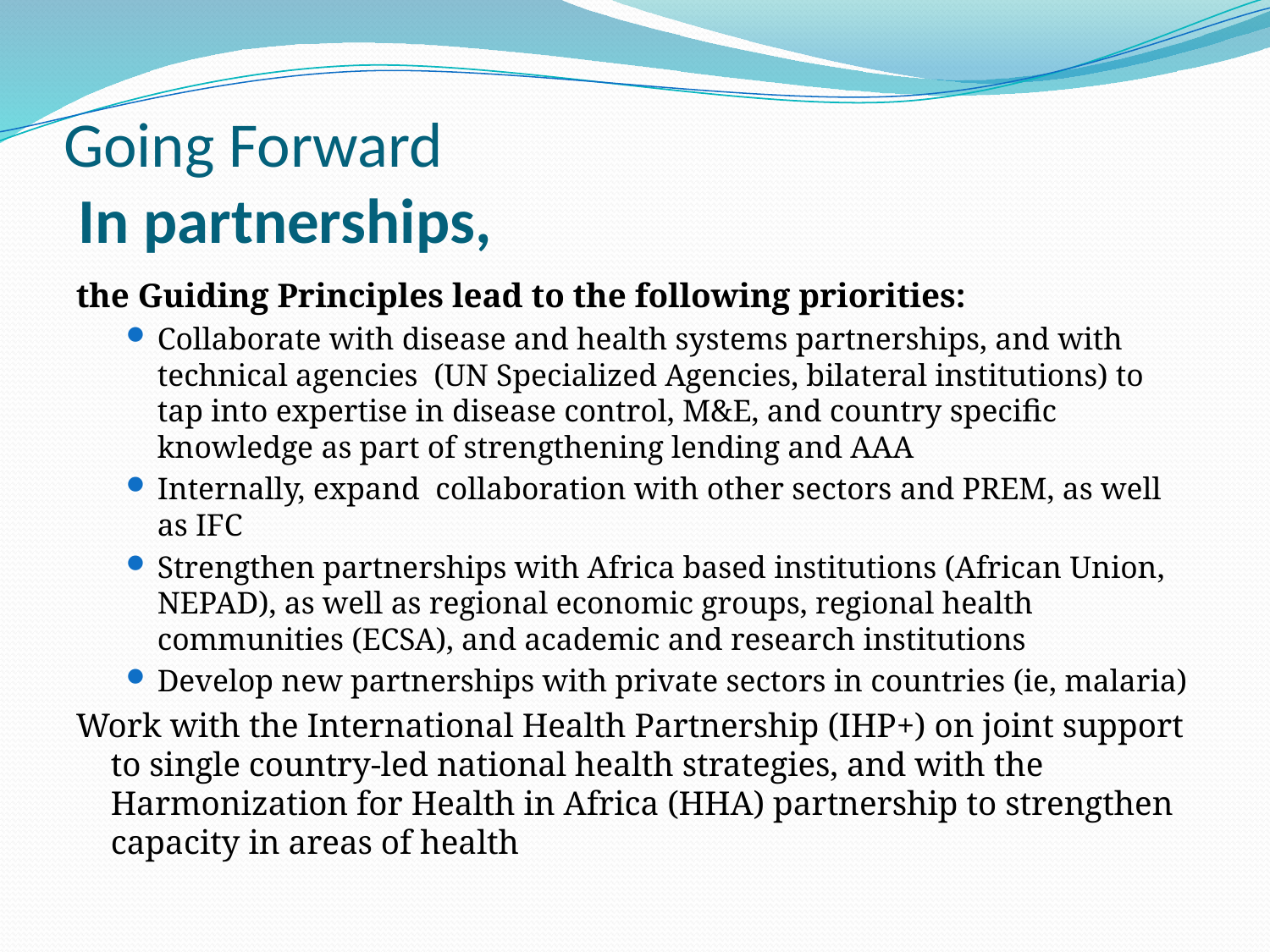

# Going Forward In partnerships,
the Guiding Principles lead to the following priorities:
Collaborate with disease and health systems partnerships, and with technical agencies  (UN Specialized Agencies, bilateral institutions) to tap into expertise in disease control, M&E, and country specific knowledge as part of strengthening lending and AAA
Internally, expand  collaboration with other sectors and PREM, as well as IFC
Strengthen partnerships with Africa based institutions (African Union, NEPAD), as well as regional economic groups, regional health communities (ECSA), and academic and research institutions
Develop new partnerships with private sectors in countries (ie, malaria)
Work with the International Health Partnership (IHP+) on joint support to single country-led national health strategies, and with the Harmonization for Health in Africa (HHA) partnership to strengthen capacity in areas of health